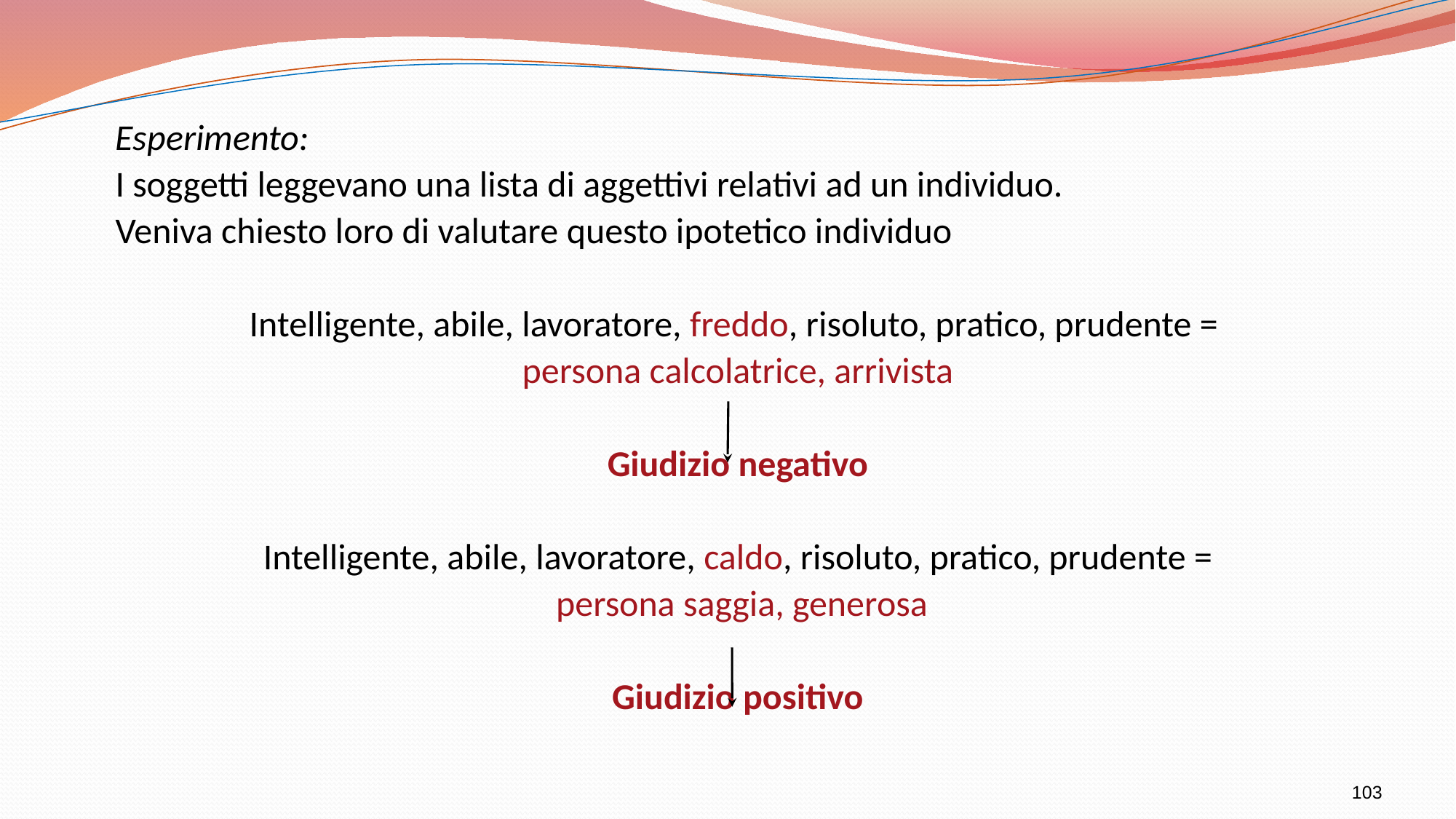

Esperimento:
I soggetti leggevano una lista di aggettivi relativi ad un individuo.
Veniva chiesto loro di valutare questo ipotetico individuo

Intelligente, abile, lavoratore, freddo, risoluto, pratico, prudente =
persona calcolatrice, arrivista

Giudizio negativo

Intelligente, abile, lavoratore, caldo, risoluto, pratico, prudente =
 persona saggia, generosa

Giudizio positivo

103